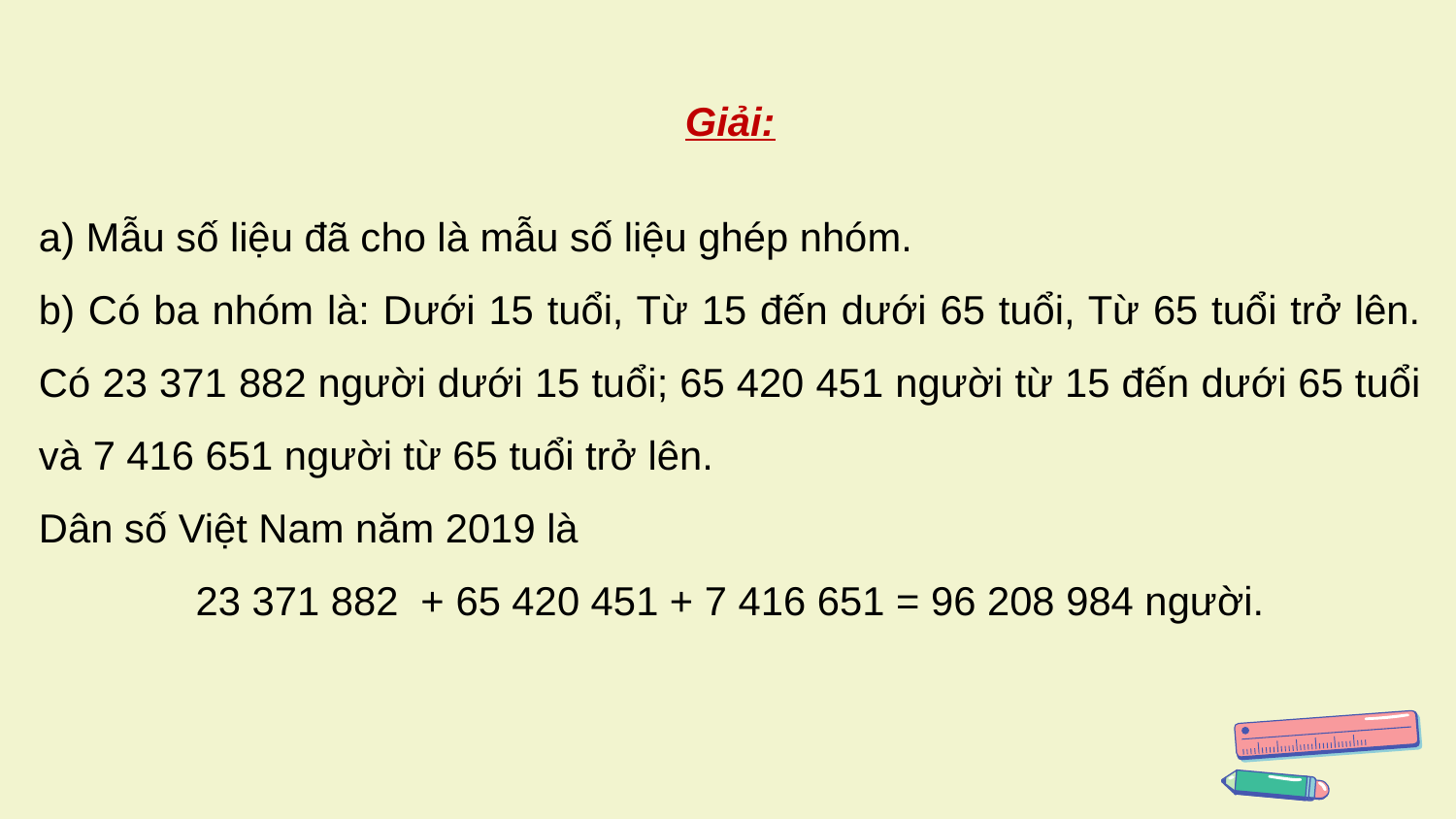

Giải:
a) Mẫu số liệu đã cho là mẫu số liệu ghép nhóm.
b) Có ba nhóm là: Dưới 15 tuổi, Từ 15 đến dưới 65 tuổi, Từ 65 tuổi trở lên. Có 23 371 882 người dưới 15 tuổi; 65 420 451 người từ 15 đến dưới 65 tuổi và 7 416 651 người từ 65 tuổi trở lên.
Dân số Việt Nam năm 2019 là
23 371 882  + 65 420 451 + 7 416 651 = 96 208 984 người.